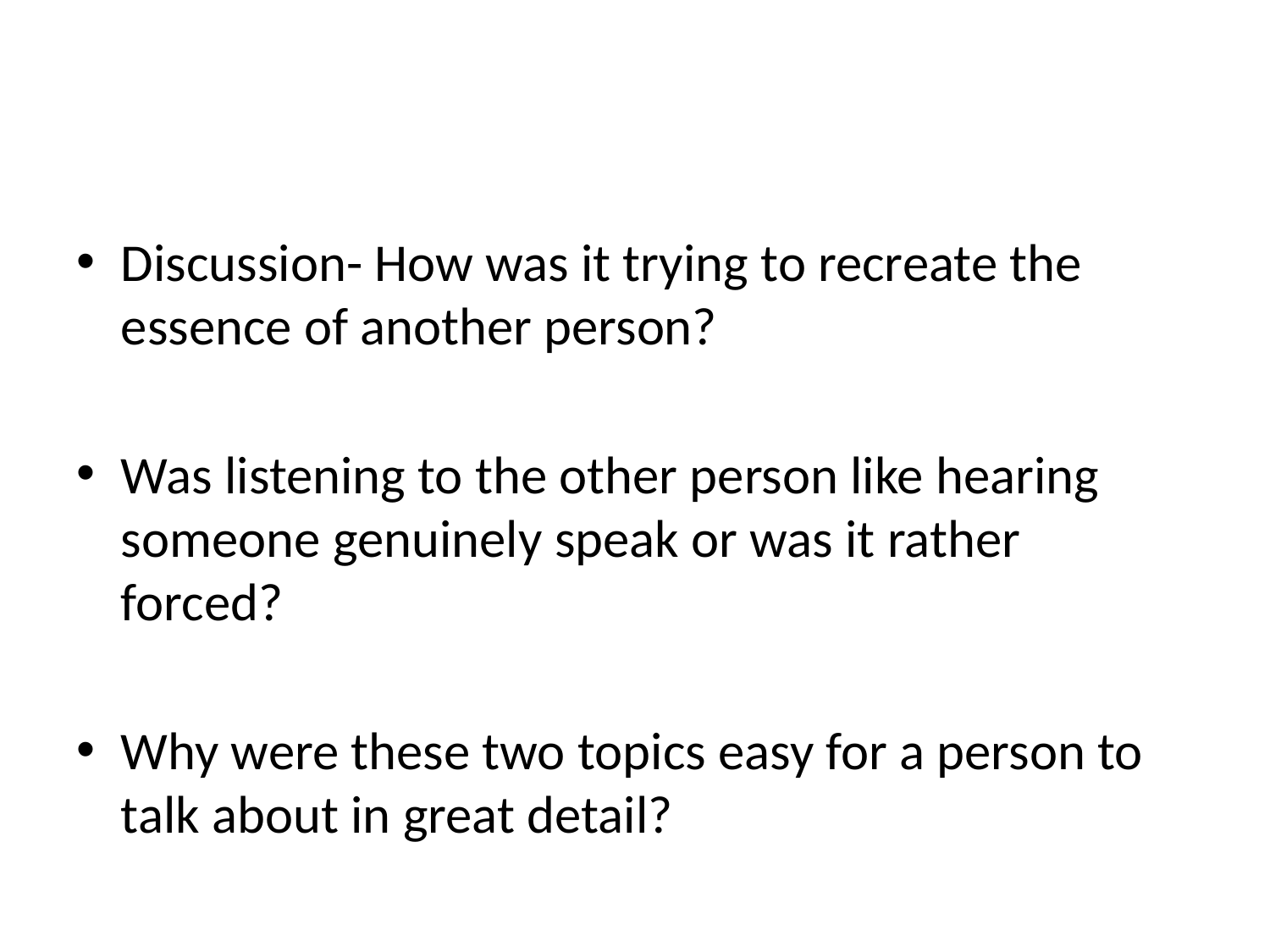

#
Discussion- How was it trying to recreate the essence of another person?

Was listening to the other person like hearing someone genuinely speak or was it rather forced?

Why were these two topics easy for a person to talk about in great detail?